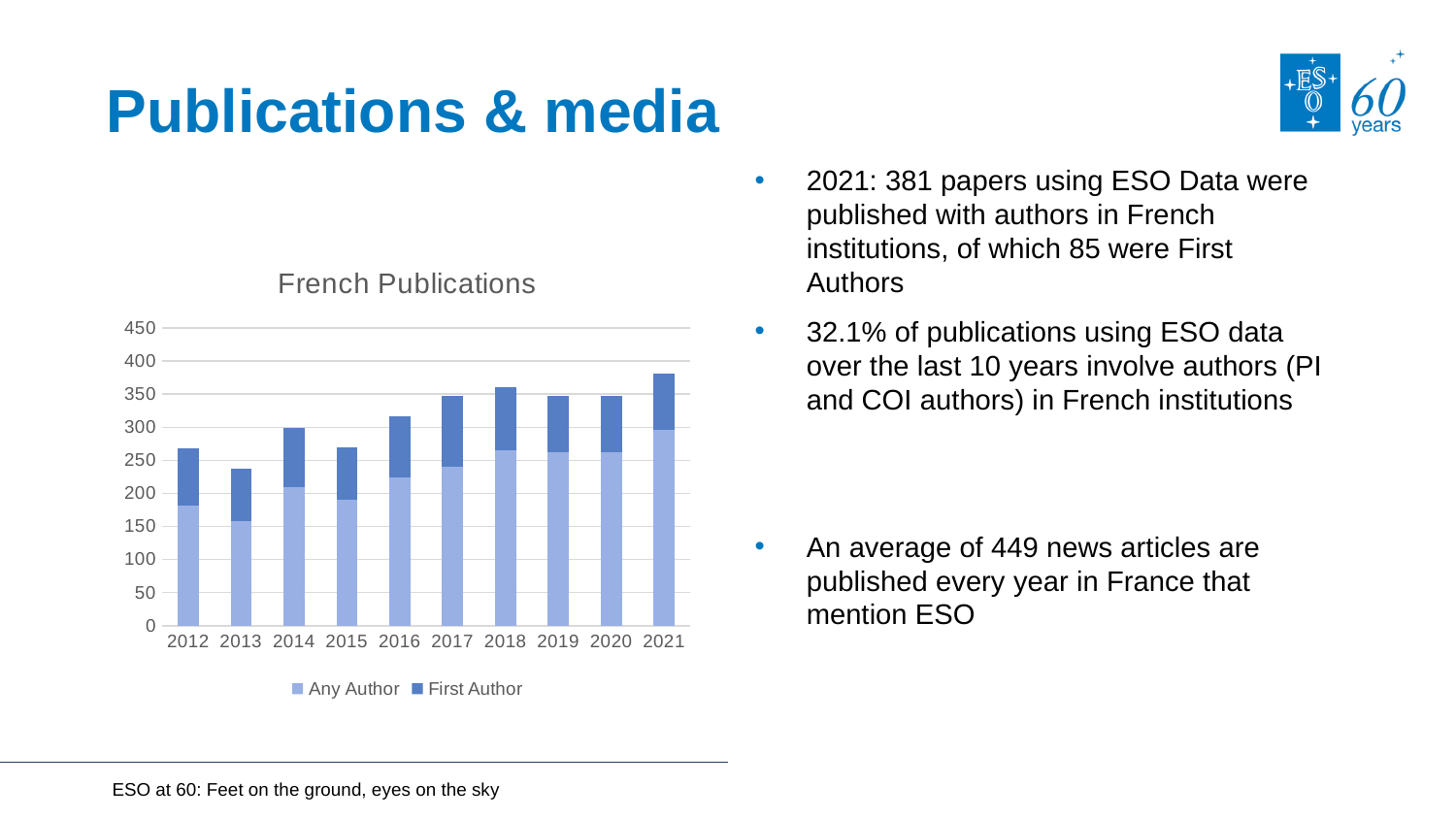

# Publications & media

### Chart: French Publications

| Category | Any Author | First Author |
|---|---|---|
| 2012 | 181.0 | 87.0 |
| 2013 | 158.0 | 80.0 |
| 2014 | 210.0 | 89.0 |
| 2015 | 190.0 | 80.0 |
| 2016 | 224.0 | 92.0 |
| 2017 | 240.0 | 107.0 |
| 2018 | 265.0 | 95.0 |
| 2019 | 263.0 | 84.0 |
| 2020 | 262.0 | 85.0 |
| 2021 | 296.0 | 85.0 |
2021: 381 papers using ESO Data were published with authors in French institutions, of which 85 were First Authors
32.1% of publications using ESO data over the last 10 years involve authors (PI and COI authors) in French institutions

An average of 449 news articles are published every year in France that mention ESO

ESO at 60: Feet on the ground, eyes on the sky